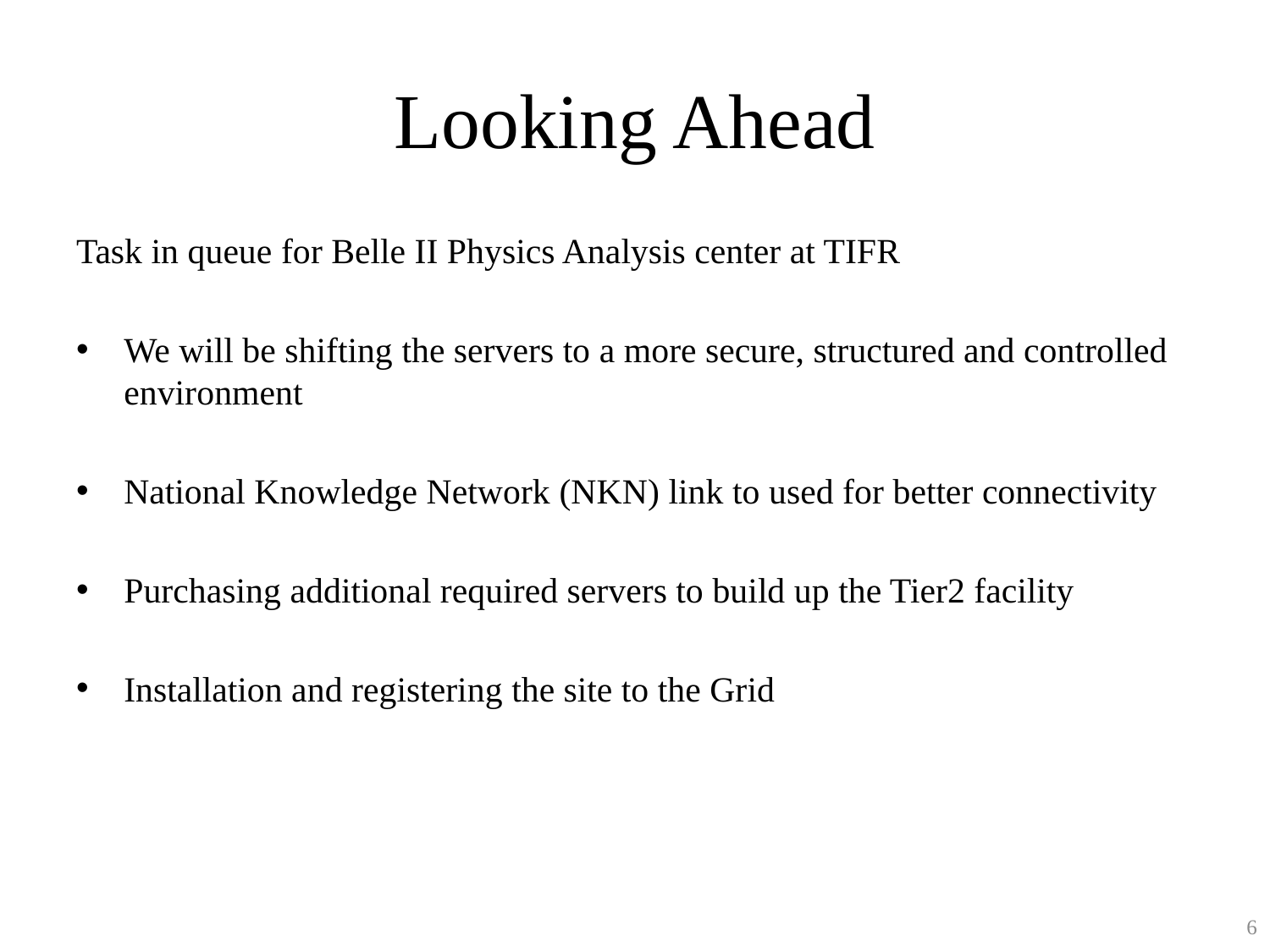

# Looking Ahead
Task in queue for Belle II Physics Analysis center at TIFR

We will be shifting the servers to a more secure, structured and controlled environment

National Knowledge Network (NKN) link to used for better connectivity

Purchasing additional required servers to build up the Tier2 facility

Installation and registering the site to the Grid
6